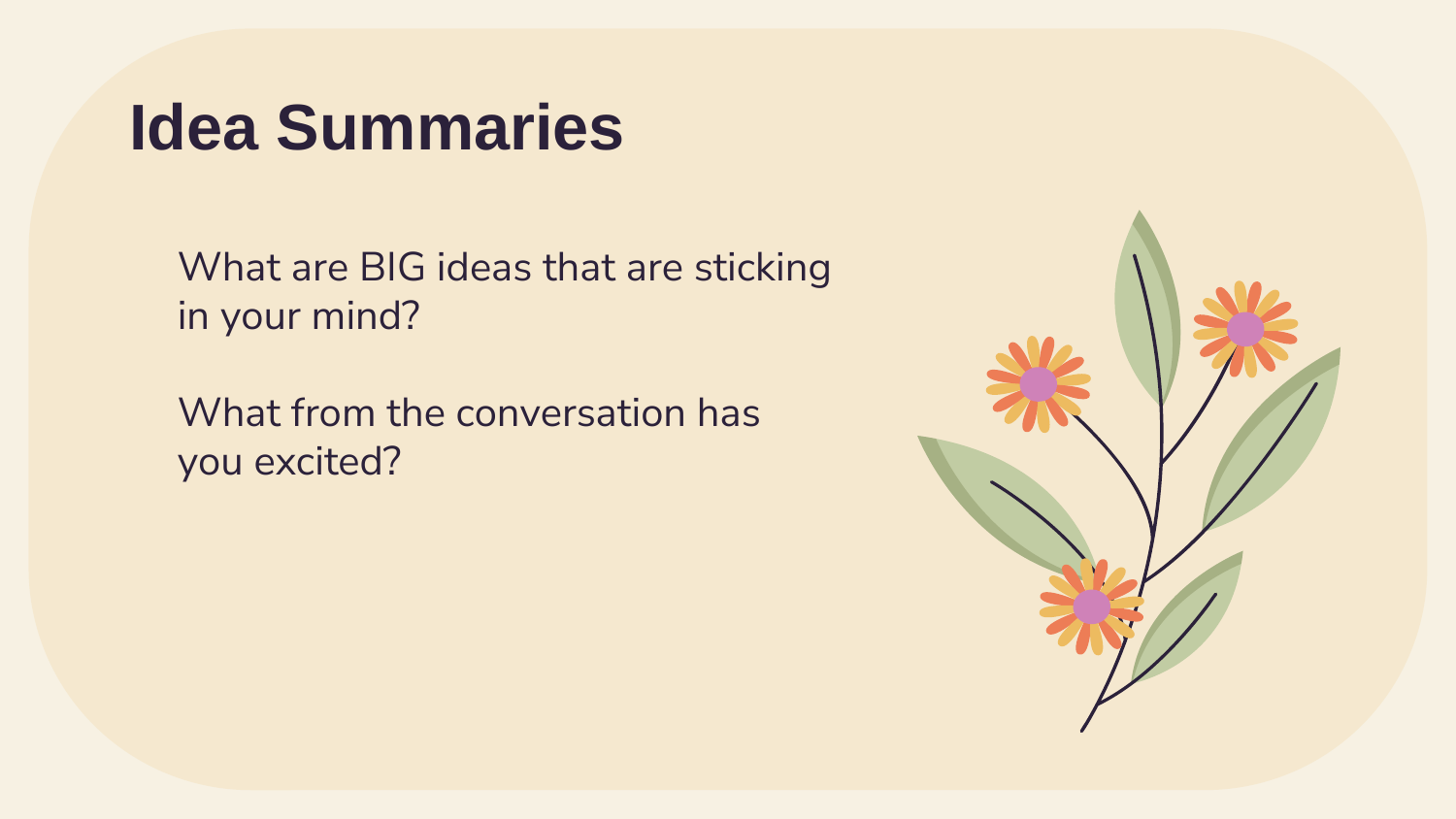

# Idea Summaries

What are BIG ideas that are sticking in your mind?

What from the conversation has you excited?